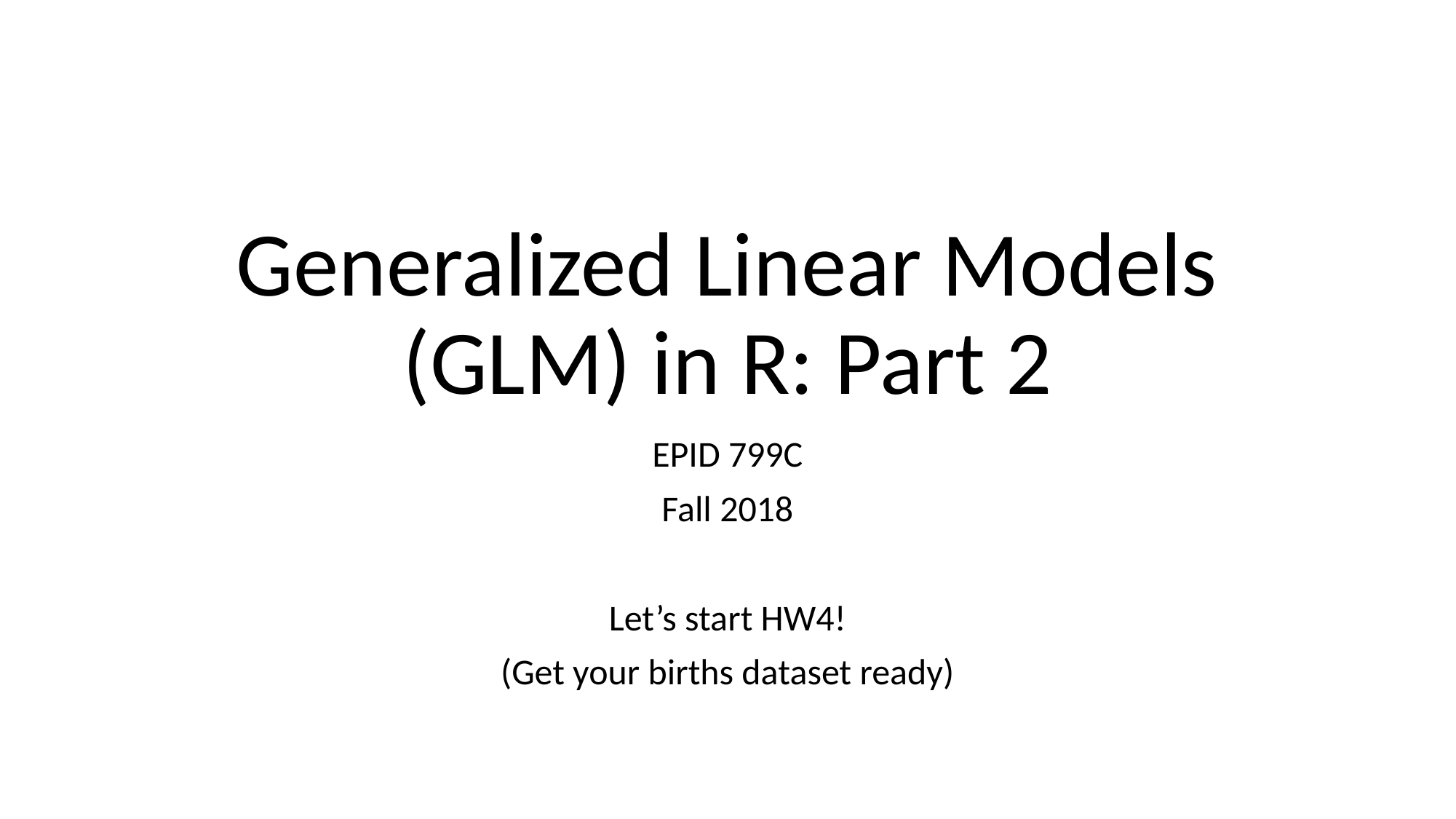

# Generalized Linear Models (GLM) in R: Part 2
EPID 799C
Fall 2018

Let’s start HW4!
(Get your births dataset ready)